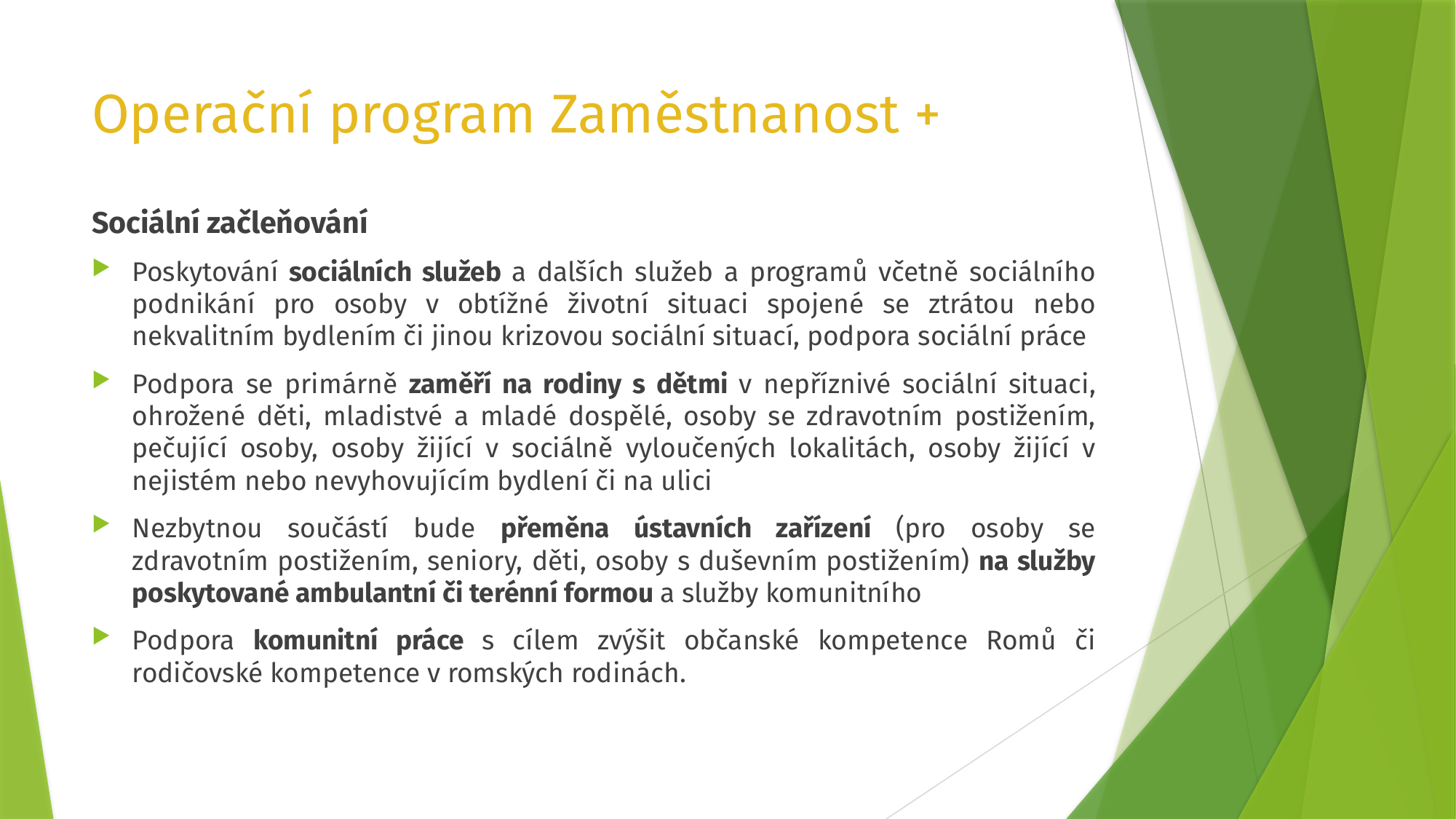

# Operační program Zaměstnanost +
Sociální začleňování
Poskytování sociálních služeb a dalších služeb a programů včetně sociálního podnikání pro osoby v obtížné životní situaci spojené se ztrátou nebo nekvalitním bydlením či jinou krizovou sociální situací, podpora sociální práce
Podpora se primárně zaměří na rodiny s dětmi v nepříznivé sociální situaci, ohrožené děti, mladistvé a mladé dospělé, osoby se zdravotním postižením, pečující osoby, osoby žijící v sociálně vyloučených lokalitách, osoby žijící v nejistém nebo nevyhovujícím bydlení či na ulici
Nezbytnou součástí bude přeměna ústavních zařízení (pro osoby se zdravotním postižením, seniory, děti, osoby s duševním postižením) na služby poskytované ambulantní či terénní formou a služby komunitního
Podpora komunitní práce s cílem zvýšit občanské kompetence Romů či rodičovské kompetence v romských rodinách.